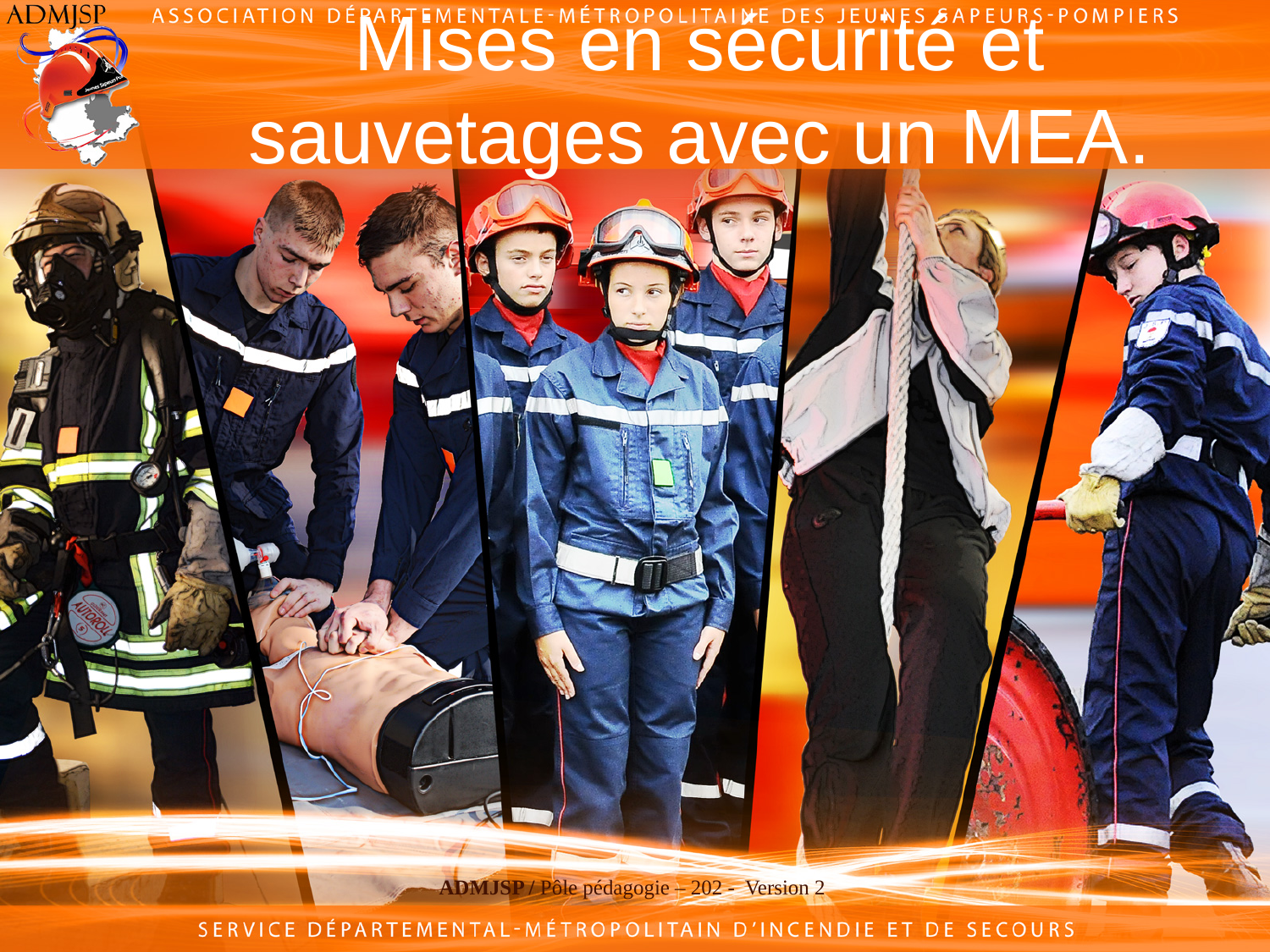

# Mises en sécurité et sauvetages avec un MEA.
ADMJSP / Pôle pédagogie – 202 -  Version 2